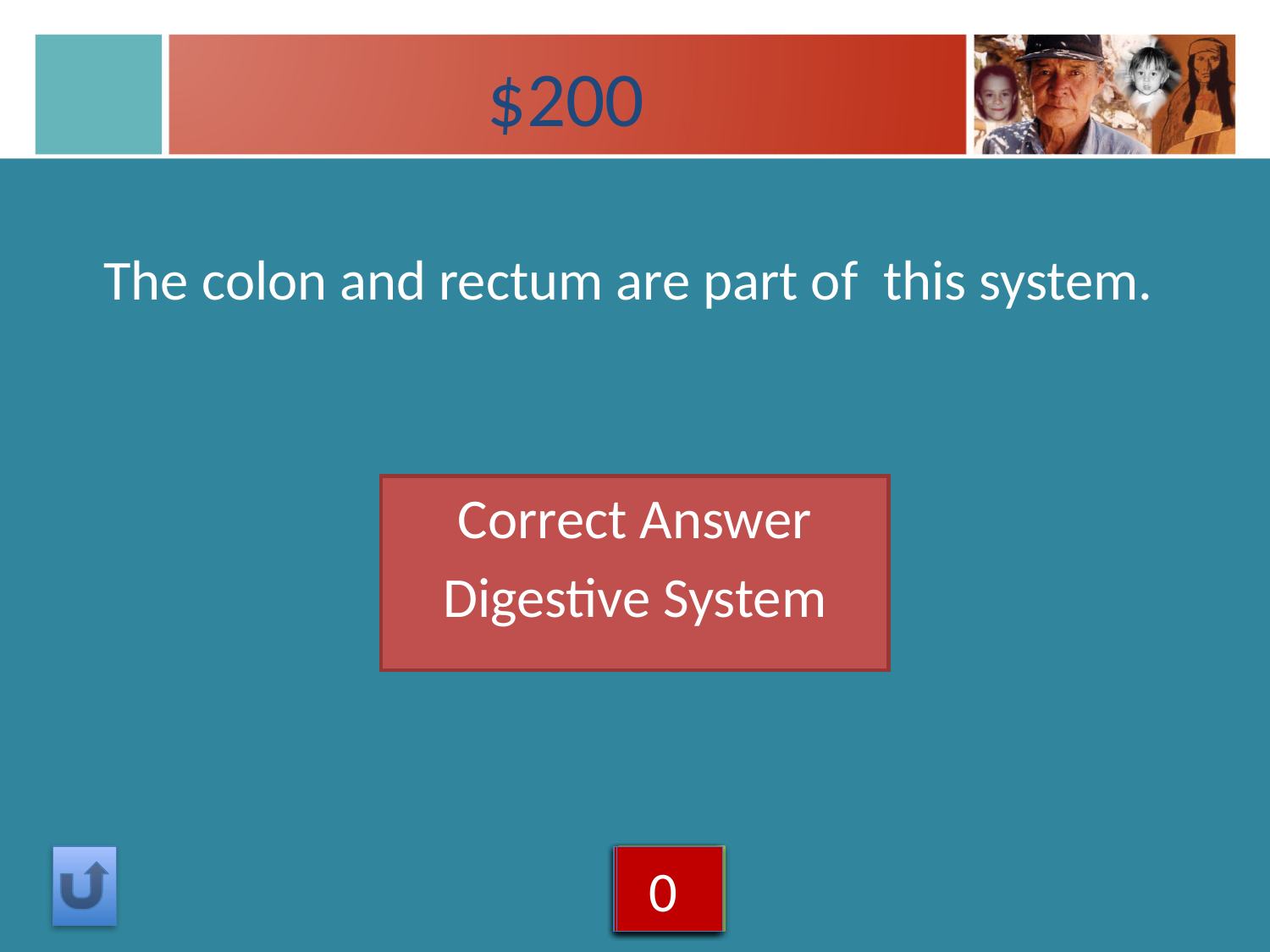

$200

The colon and rectum are part of  this system.
Correct Answer
Digestive System

5
4
3
2
1
0